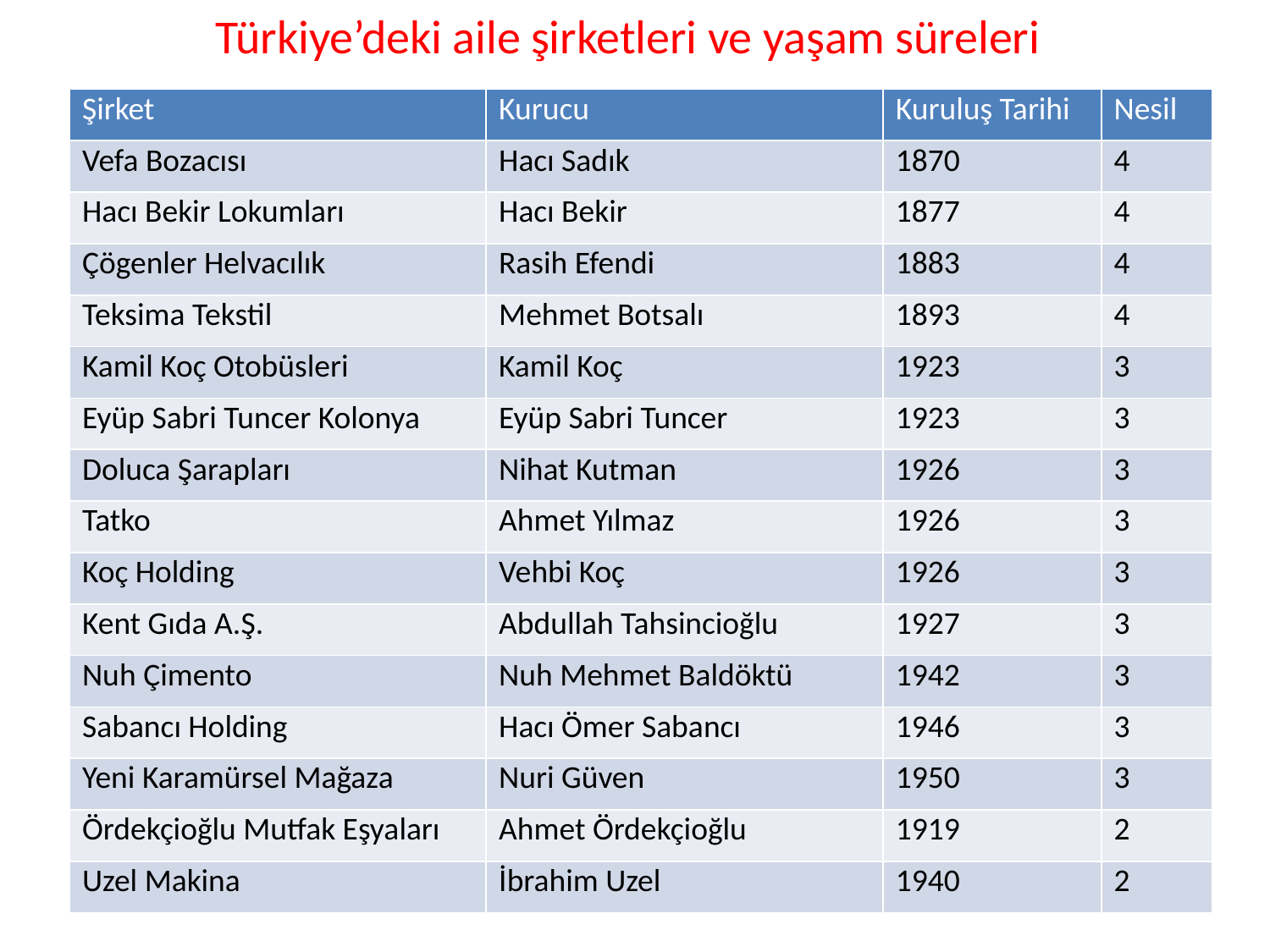

# Türkiye’deki aile şirketleri ve yaşam süreleri
| Şirket | Kurucu | Kuruluş Tarihi | Nesil |
| --- | --- | --- | --- |
| Vefa Bozacısı | Hacı Sadık | 1870 | 4 |
| Hacı Bekir Lokumları | Hacı Bekir | 1877 | 4 |
| Çögenler Helvacılık | Rasih Efendi | 1883 | 4 |
| Teksima Tekstil | Mehmet Botsalı | 1893 | 4 |
| Kamil Koç Otobüsleri | Kamil Koç | 1923 | 3 |
| Eyüp Sabri Tuncer Kolonya | Eyüp Sabri Tuncer | 1923 | 3 |
| Doluca Şarapları | Nihat Kutman | 1926 | 3 |
| Tatko | Ahmet Yılmaz | 1926 | 3 |
| Koç Holding | Vehbi Koç | 1926 | 3 |
| Kent Gıda A.Ş. | Abdullah Tahsincioğlu | 1927 | 3 |
| Nuh Çimento | Nuh Mehmet Baldöktü | 1942 | 3 |
| Sabancı Holding | Hacı Ömer Sabancı | 1946 | 3 |
| Yeni Karamürsel Mağaza | Nuri Güven | 1950 | 3 |
| Ördekçioğlu Mutfak Eşyaları | Ahmet Ördekçioğlu | 1919 | 2 |
| Uzel Makina | İbrahim Uzel | 1940 | 2 |